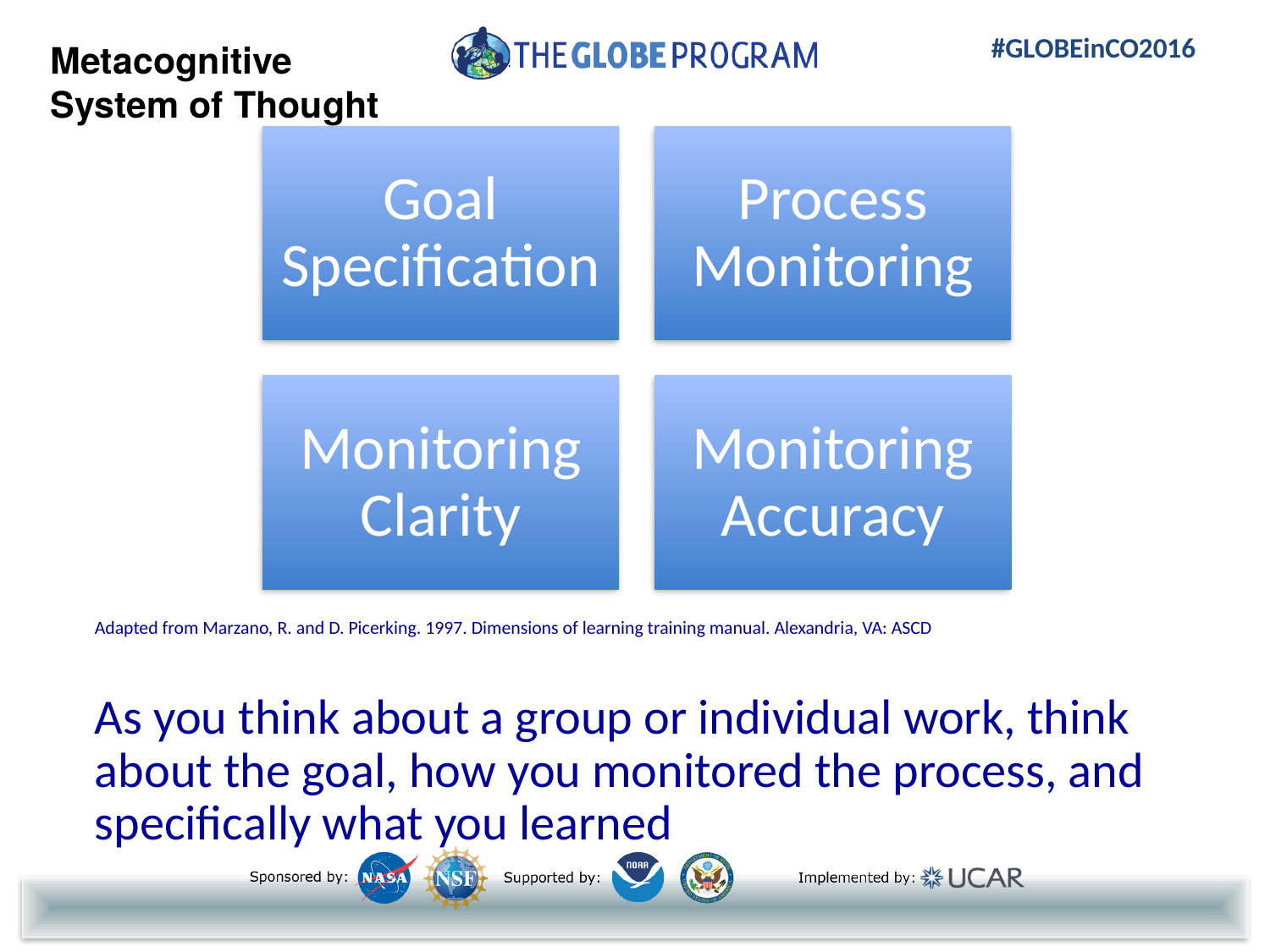

Metacognitive System of Thought

Goal Specification
Process Monitoring
Monitoring Clarity
Monitoring Accuracy

Adapted from Marzano, R. and D. Picerking. 1997. Dimensions of learning training manual. Alexandria, VA: ASCD

As you think about a group or individual work, think about the goal, how you monitored the process, and specifically what you learned